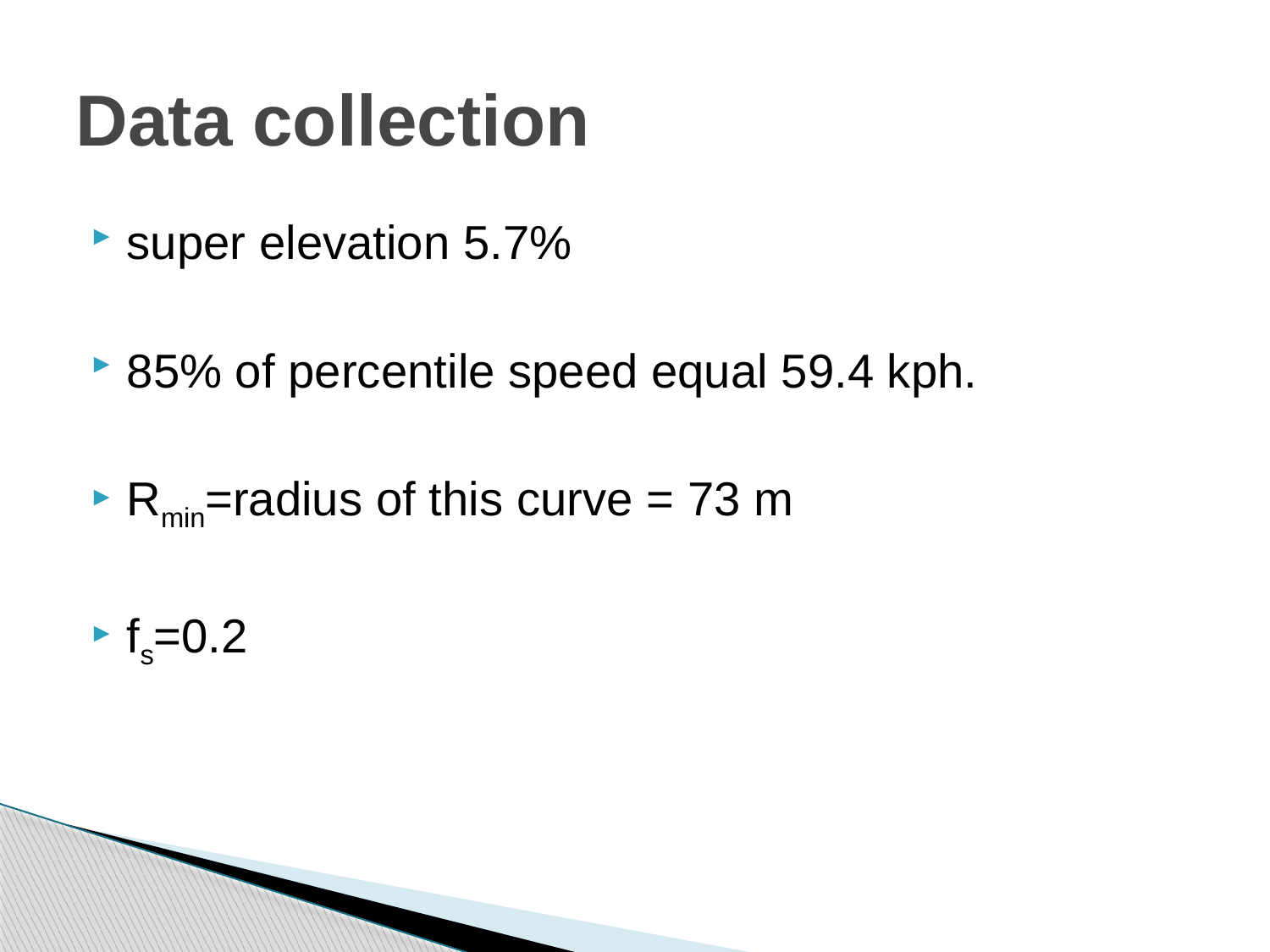

# Data collection
super elevation 5.7%

85% of percentile speed equal 59.4 kph.

Rmin=radius of this curve = 73 m

fs=0.2